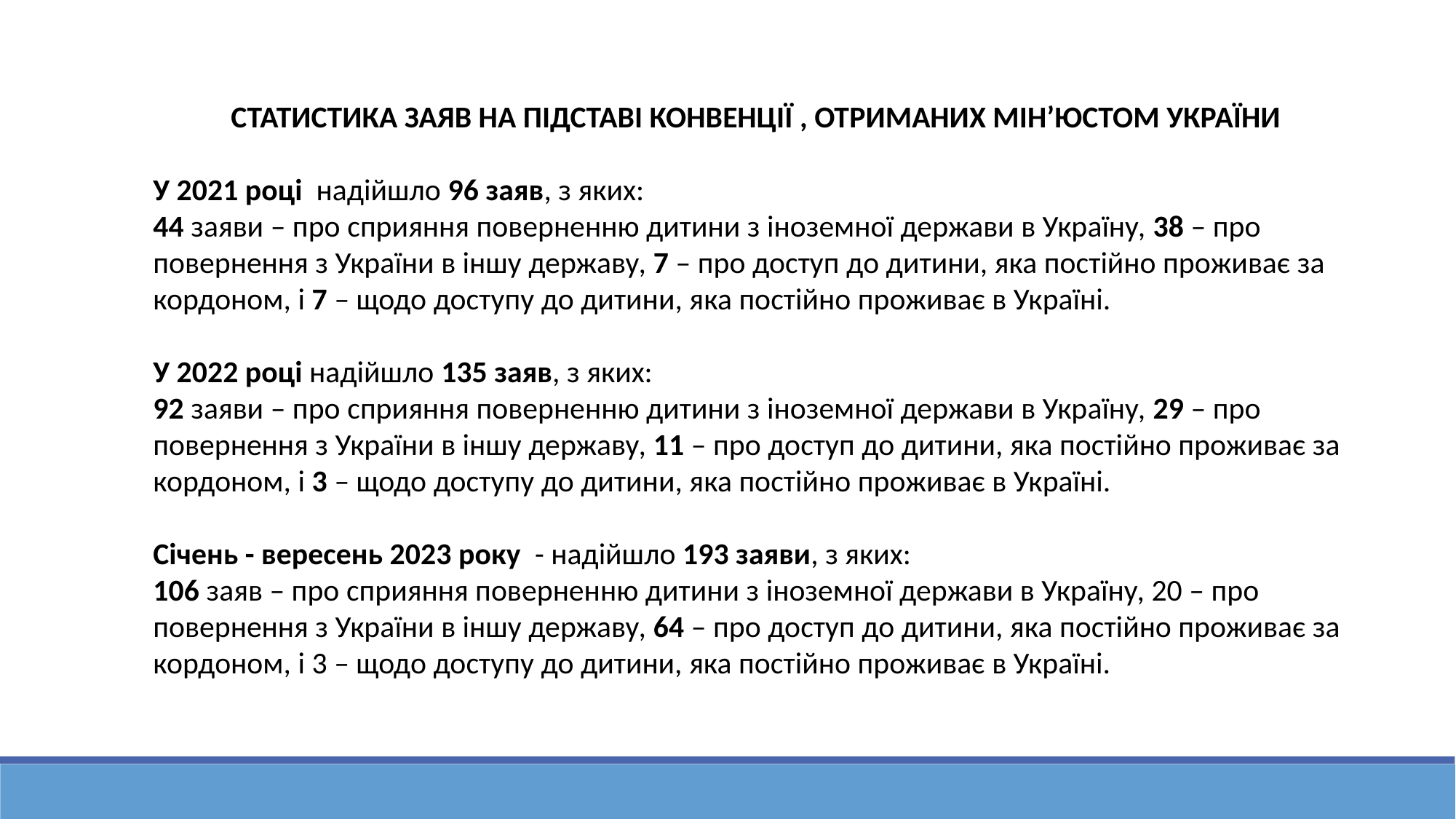

СТАТИСТИКА ЗАЯВ НА ПІДСТАВІ КОНВЕНЦІЇ , ОТРИМАНИХ МІН’ЮСТОМ УКРАЇНИ

У 2021 році  надійшло 96 заяв, з яких:
44 заяви – про сприяння поверненню дитини з іноземної держави в Україну, 38 – про повернення з України в іншу державу, 7 – про доступ до дитини, яка постійно проживає за кордоном, і 7 – щодо доступу до дитини, яка постійно проживає в Україні.

У 2022 році надійшло 135 заяв, з яких:
92 заяви – про сприяння поверненню дитини з іноземної держави в Україну, 29 – про повернення з України в іншу державу, 11 – про доступ до дитини, яка постійно проживає за кордоном, і 3 – щодо доступу до дитини, яка постійно проживає в Україні.

Січень - вересень 2023 року  - надійшло 193 заяви, з яких:
106 заяв – про сприяння поверненню дитини з іноземної держави в Україну, 20 – про повернення з України в іншу державу, 64 – про доступ до дитини, яка постійно проживає за кордоном, і 3 – щодо доступу до дитини, яка постійно проживає в Україні.